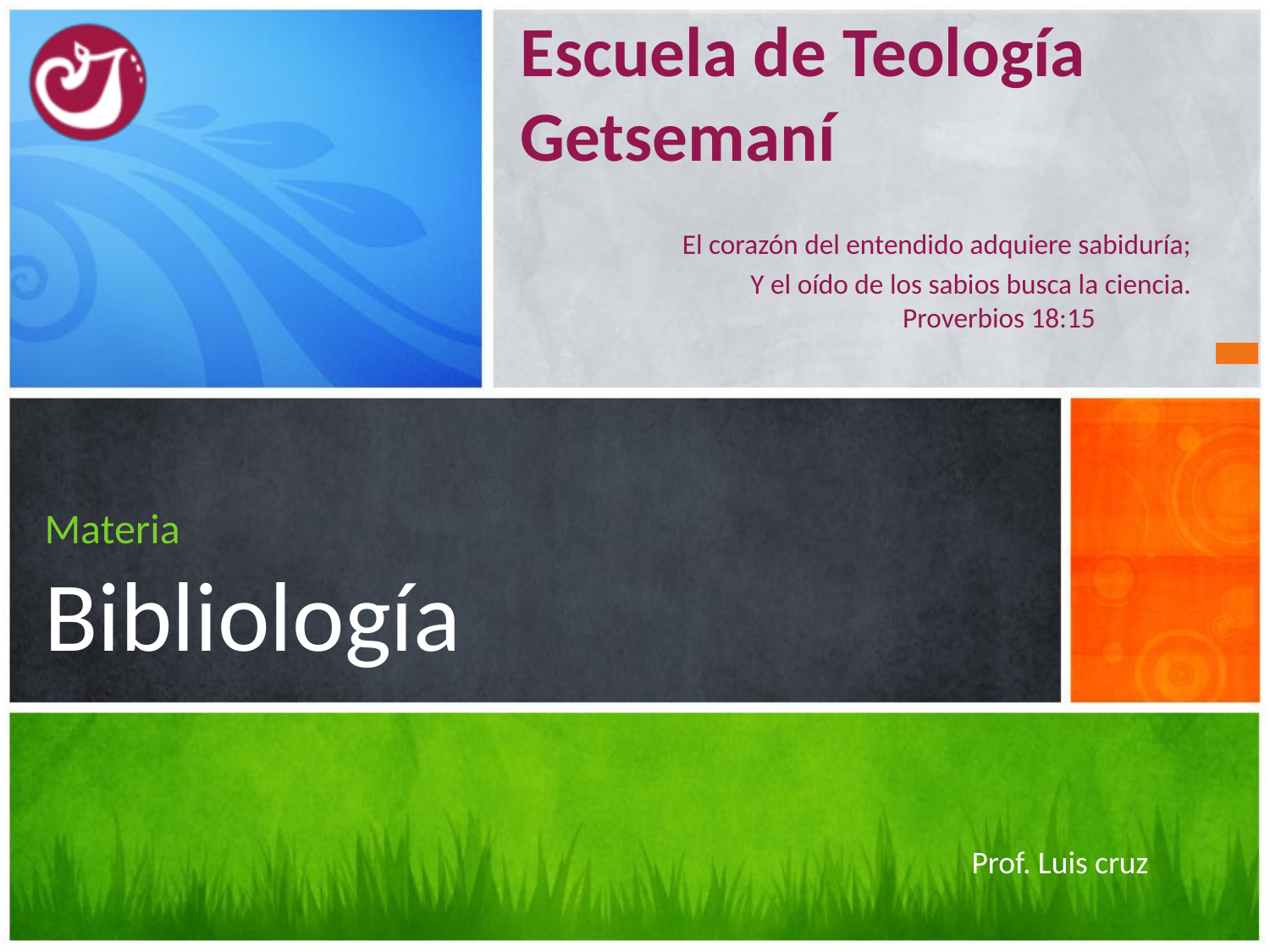

Escuela de Teología
Getsemaní

El corazón del entendido adquiere sabiduría;
Y el oído de los sabios busca la ciencia.
	Proverbios 18:15
# Materia Bibliología
Prof. Luis cruz